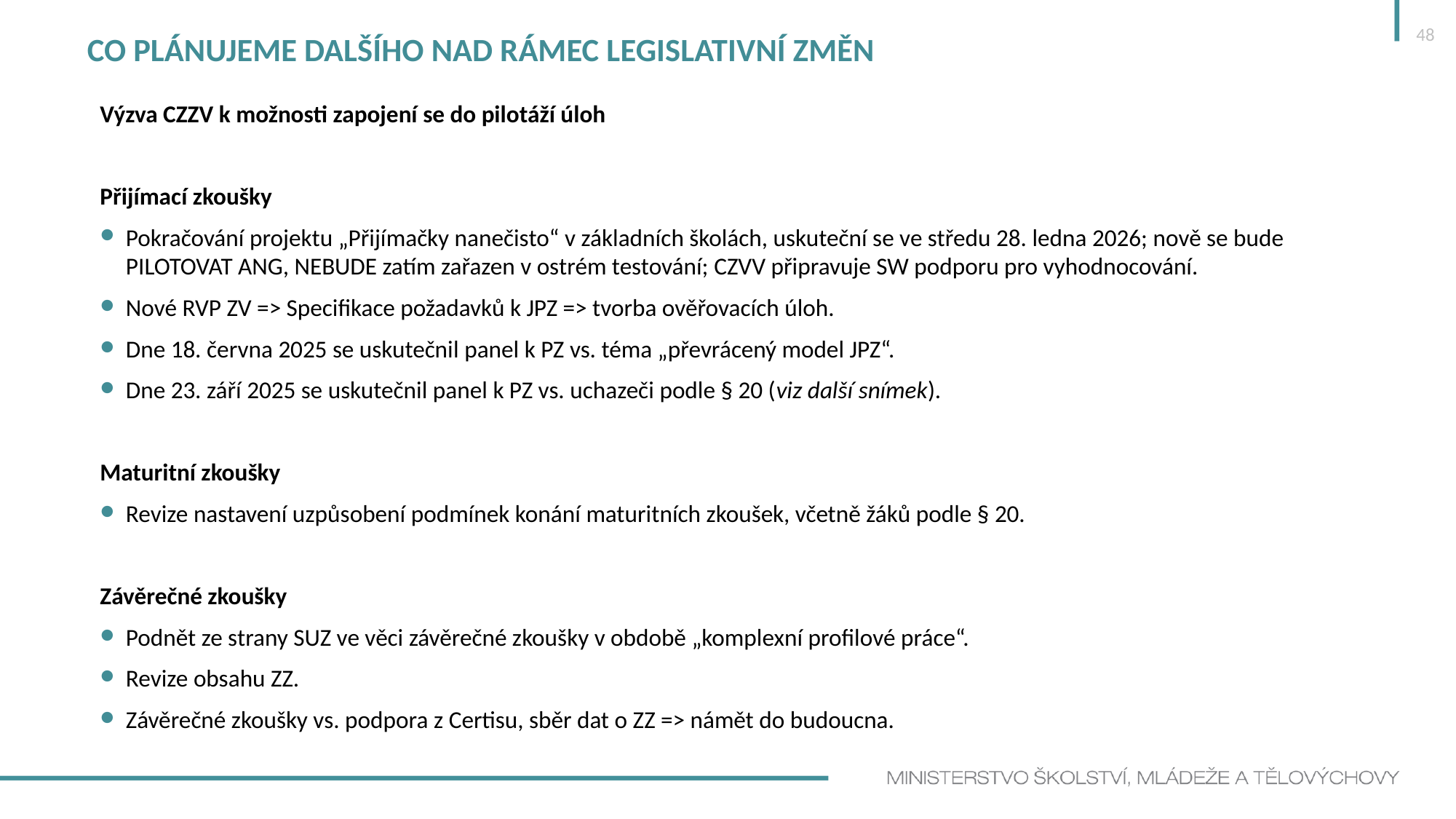

48
# Co plánujeme dalšího nad rámec legislativní změn
Výzva CZZV k možnosti zapojení se do pilotáží úloh

Přijímací zkoušky
Pokračování projektu „Přijímačky nanečisto“ v základních školách, uskuteční se ve středu 28. ledna 2026; nově se bude PILOTOVAT ANG, NEBUDE zatím zařazen v ostrém testování; CZVV připravuje SW podporu pro vyhodnocování.
Nové RVP ZV => Specifikace požadavků k JPZ => tvorba ověřovacích úloh.
Dne 18. června 2025 se uskutečnil panel k PZ vs. téma „převrácený model JPZ“.
Dne 23. září 2025 se uskutečnil panel k PZ vs. uchazeči podle § 20 (viz další snímek).

Maturitní zkoušky
Revize nastavení uzpůsobení podmínek konání maturitních zkoušek, včetně žáků podle § 20.

Závěrečné zkoušky
Podnět ze strany SUZ ve věci závěrečné zkoušky v obdobě „komplexní profilové práce“.
Revize obsahu ZZ.
Závěrečné zkoušky vs. podpora z Certisu, sběr dat o ZZ => námět do budoucna.